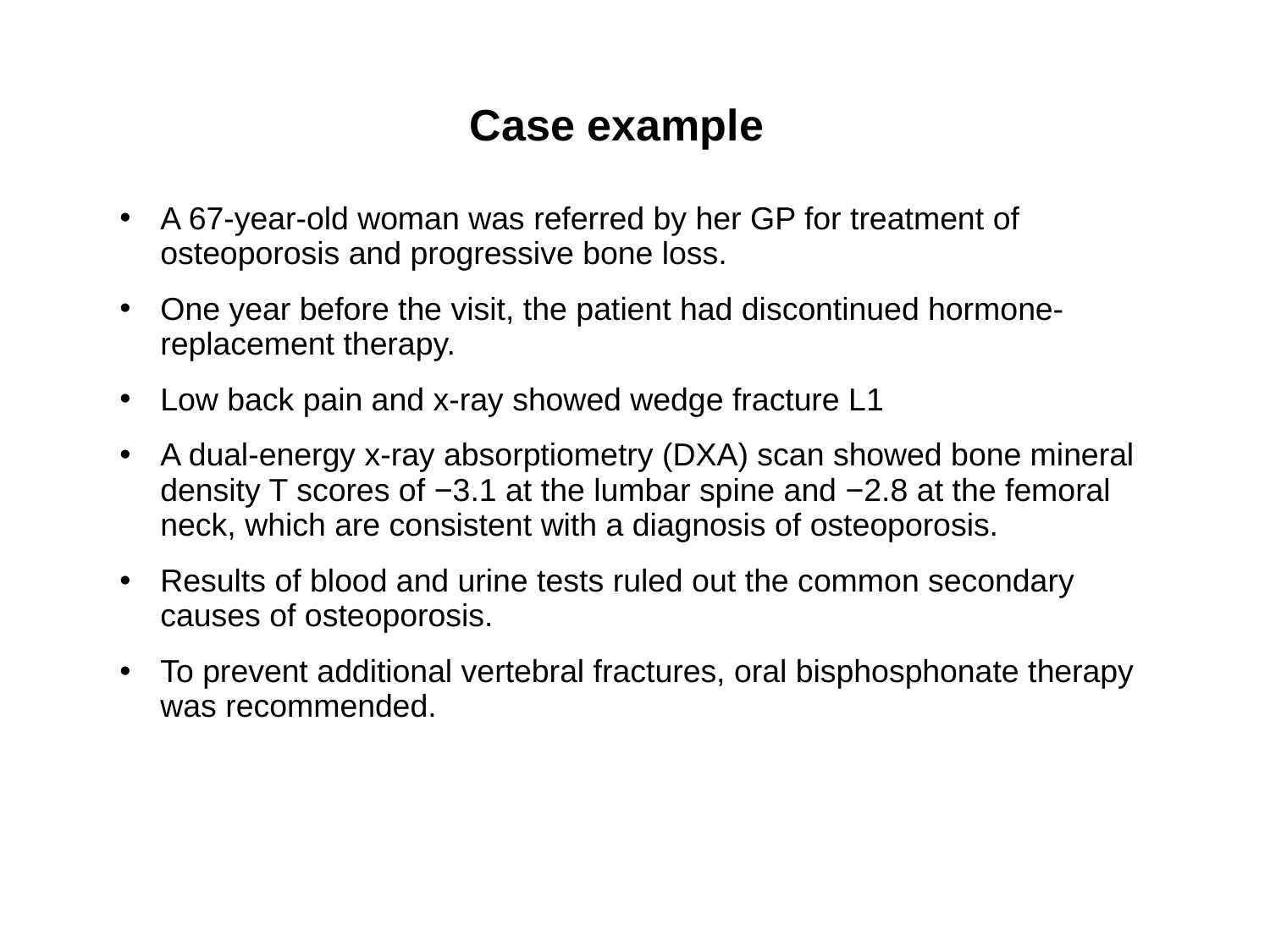

Case example 1
# A 67-year-old woman was referred by her GP for treatment of osteoporosis and progressive bone loss.
One year before the visit, the patient had discontinued hormone-replacement therapy.
Low back pain and x-ray showed wedge fracture L1
A dual-energy x-ray absorptiometry (DXA) scan showed bone mineral density T scores of −3.1 at the lumbar spine and −2.8 at the femoral neck, which are consistent with a diagnosis of osteoporosis.
Results of blood and urine tests ruled out the common secondary causes of osteoporosis.
To prevent additional vertebral fractures, oral bisphosphonate therapy was recommended.